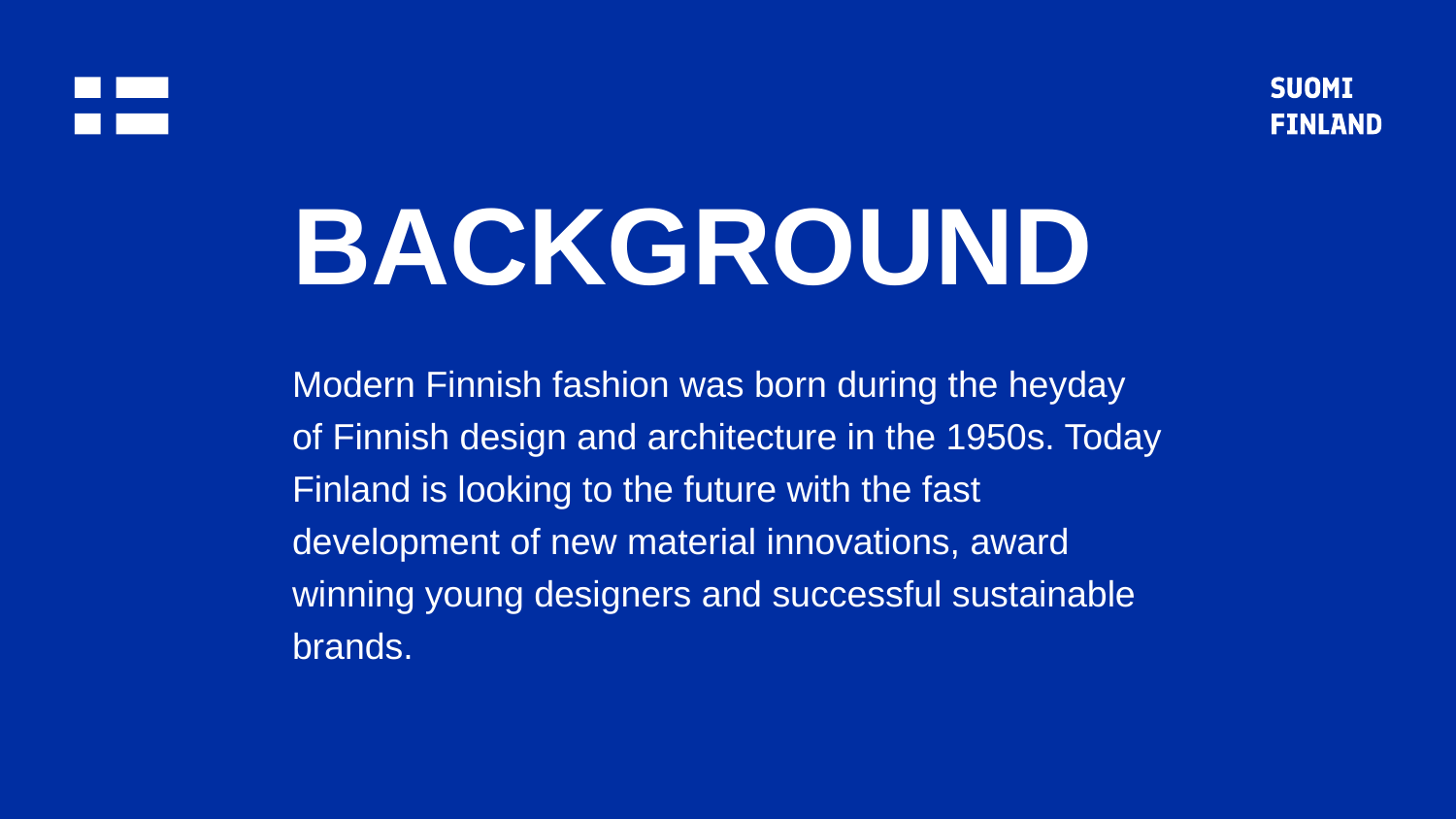

# background
Modern Finnish fashion was born during the heyday of Finnish design and architecture in the 1950s. Today Finland is looking to the future with the fast development of new material innovations, award winning young designers and successful sustainable brands.